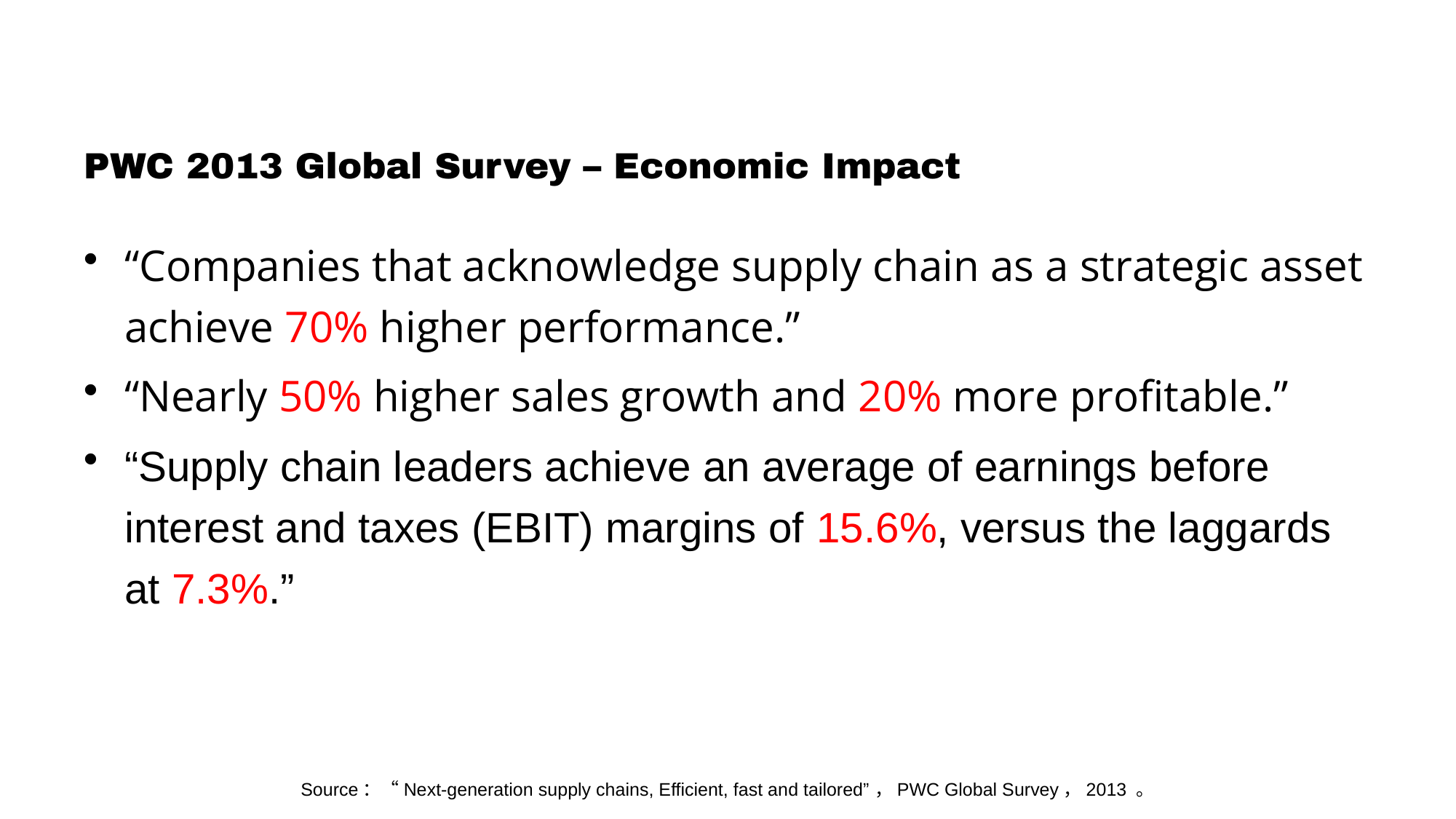

# PWC 2013 Global Survey – Economic Impact
“Companies that acknowledge supply chain as a strategic asset achieve 70% higher performance.”
“Nearly 50% higher sales growth and 20% more profitable.”
“Supply chain leaders achieve an average of earnings before interest and taxes (EBIT) margins of 15.6%, versus the laggards at 7.3%.”
Source：“Next-generation supply chains, Efficient, fast and tailored”，PWC Global Survey，2013 。